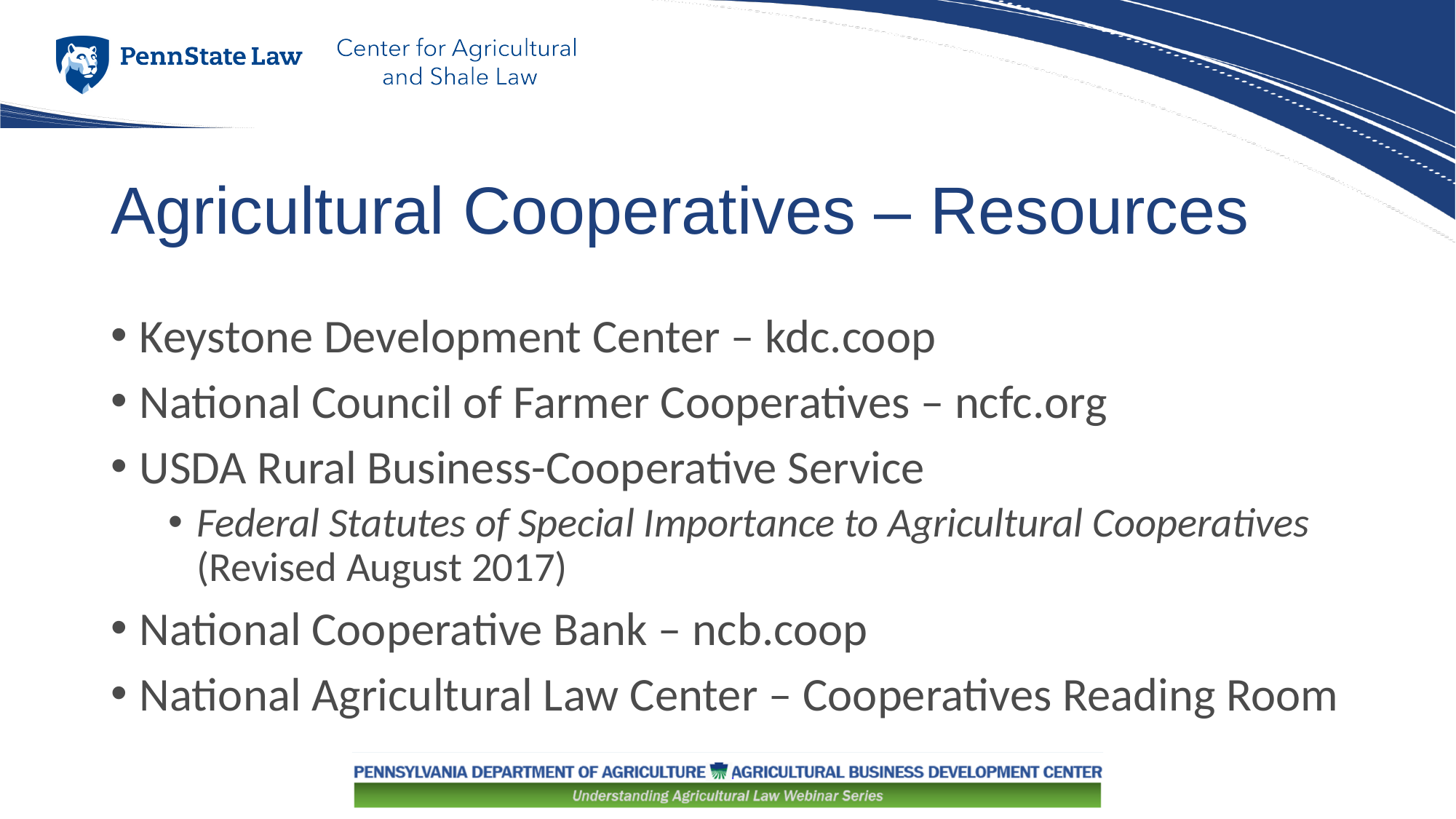

# Agricultural Cooperatives – Resources
Keystone Development Center – kdc.coop
National Council of Farmer Cooperatives – ncfc.org
USDA Rural Business-Cooperative Service
Federal Statutes of Special Importance to Agricultural Cooperatives (Revised August 2017)
National Cooperative Bank – ncb.coop
National Agricultural Law Center – Cooperatives Reading Room